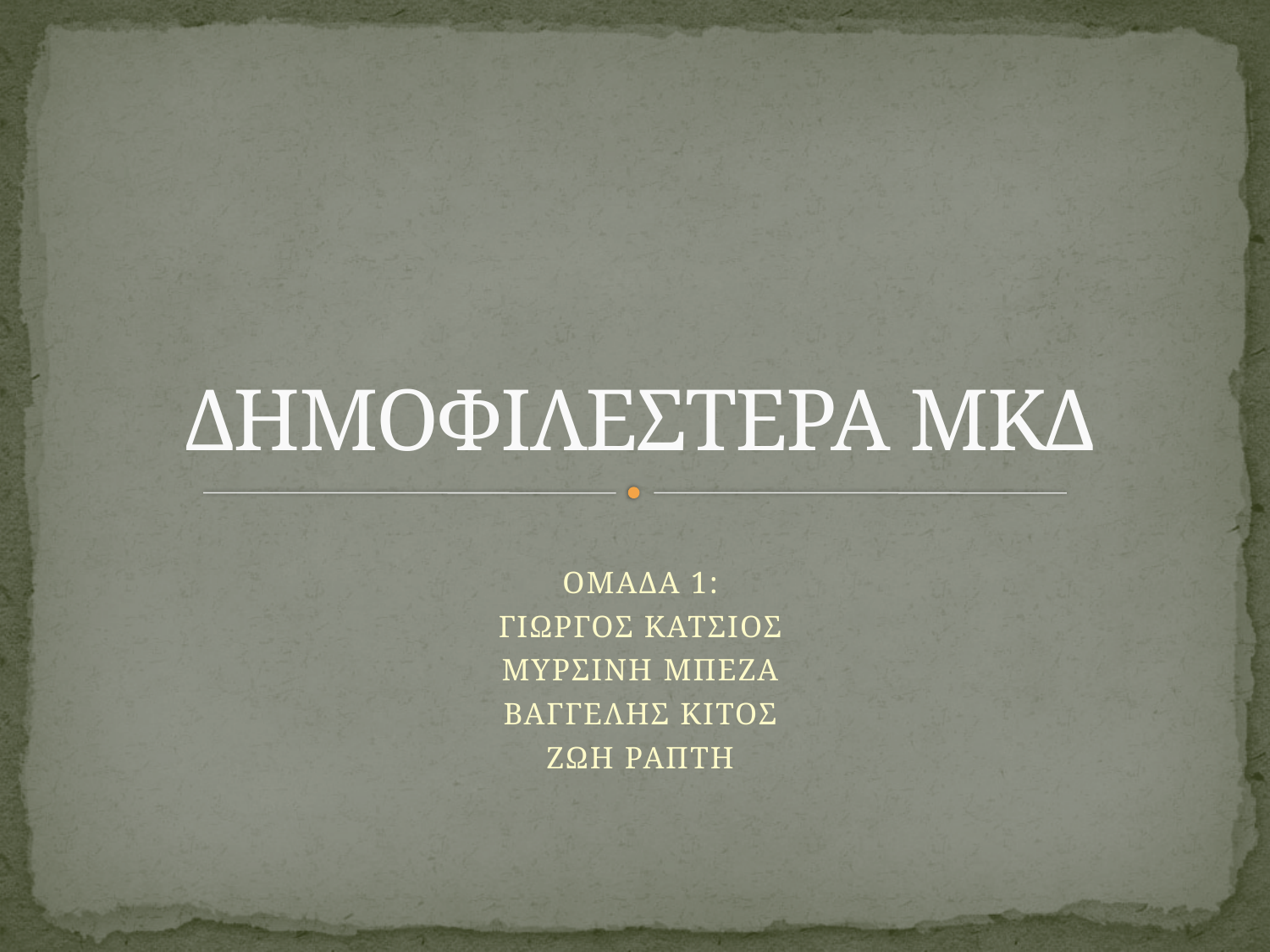

# ΔΗΜΟΦΙΛΕΣΤΕΡΑ ΜΚΔ

ΟΜΑΔΑ 1:
ΓΙΩΡΓΟΣ ΚΑΤΣΙΟΣ
ΜΥΡΣΙΝΗ ΜΠΕΖΑ
ΒΑΓΓΕΛΗΣ ΚΙΤΟΣ
ΖΩΗ ΡΑΠΤΗ